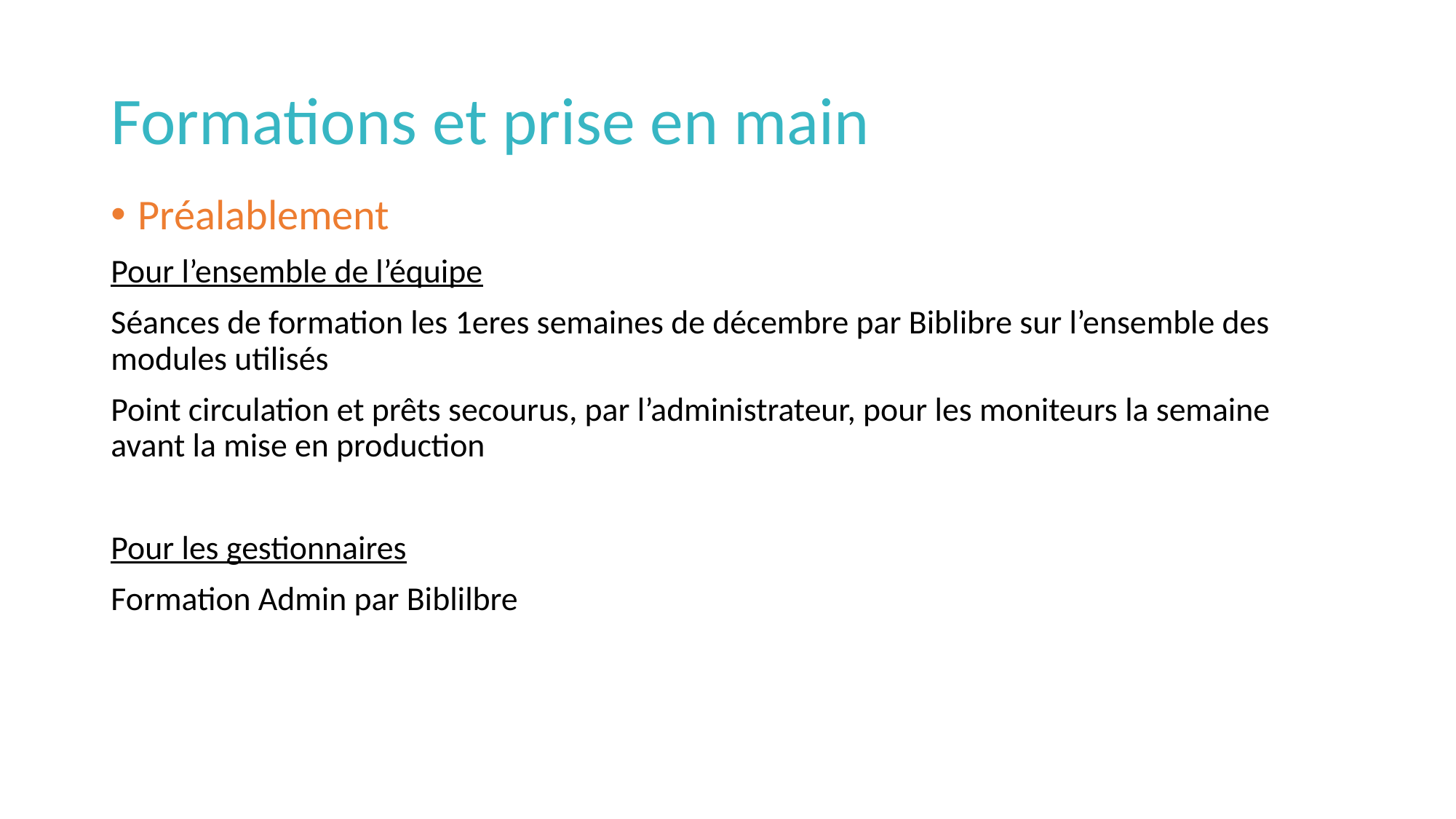

# Formations et prise en main
Préalablement
Pour l’ensemble de l’équipe
Séances de formation les 1eres semaines de décembre par Biblibre sur l’ensemble des modules utilisés
Point circulation et prêts secourus, par l’administrateur, pour les moniteurs la semaine avant la mise en production

Pour les gestionnaires
Formation Admin par Biblilbre